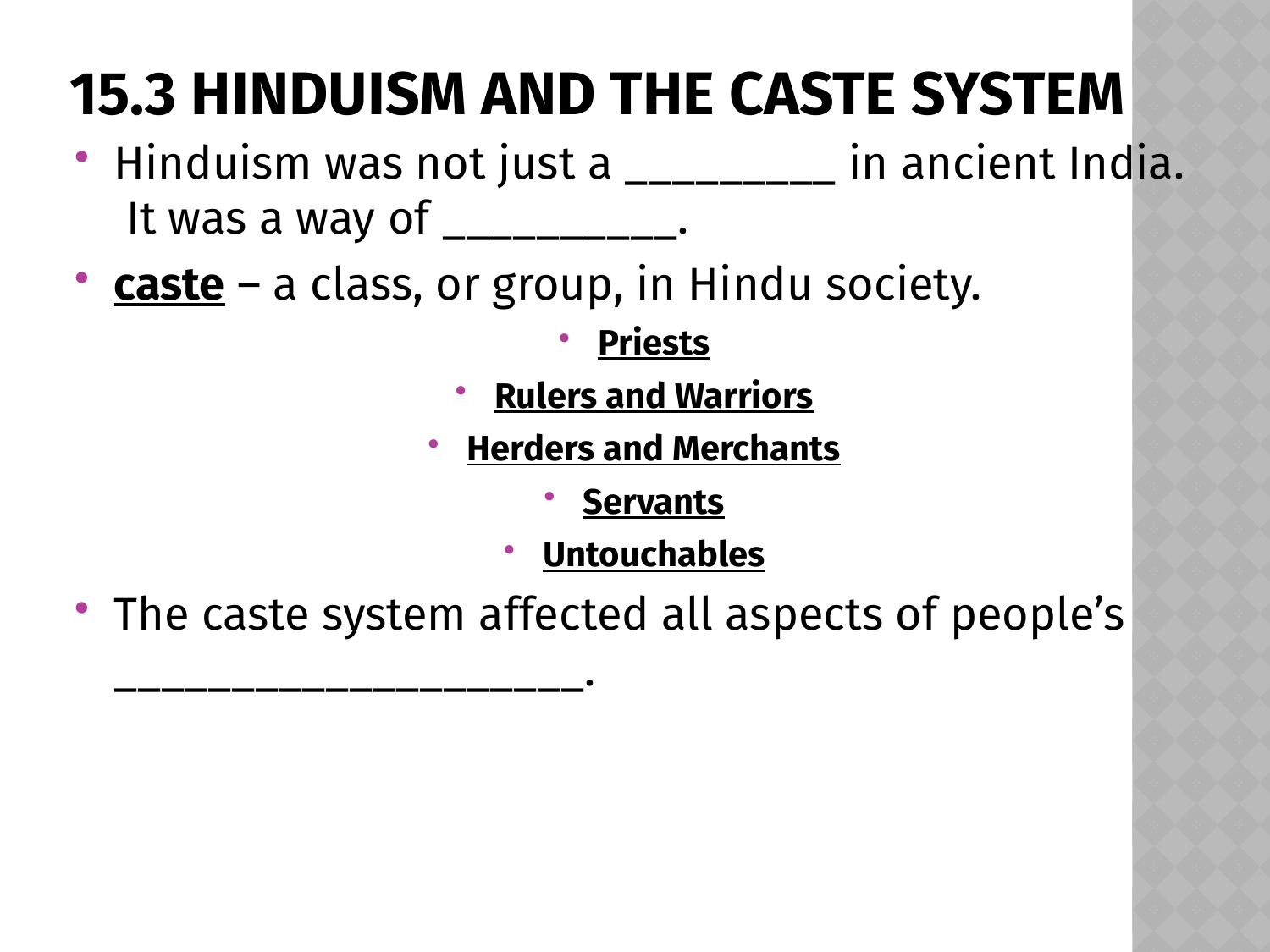

# 15.3 Hinduism and the Caste System
Hinduism was not just a _________ in ancient India.  It was a way of __________.
caste – a class, or group, in Hindu society.
Priests
Rulers and Warriors
Herders and Merchants
Servants
Untouchables
The caste system affected all aspects of people’s ____________________.